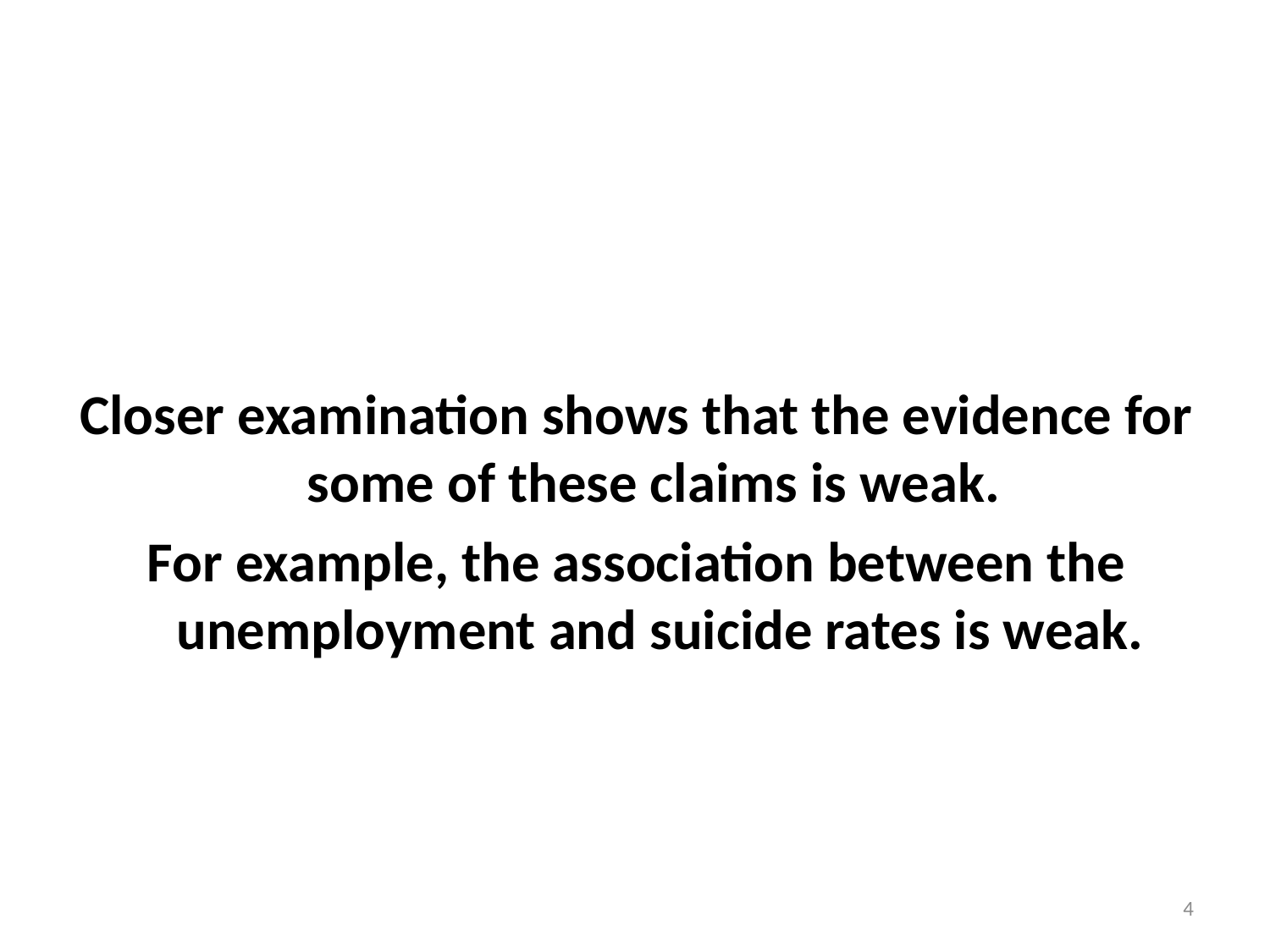

Closer examination shows that the evidence for some of these claims is weak.
For example, the association between the unemployment and suicide rates is weak.
4